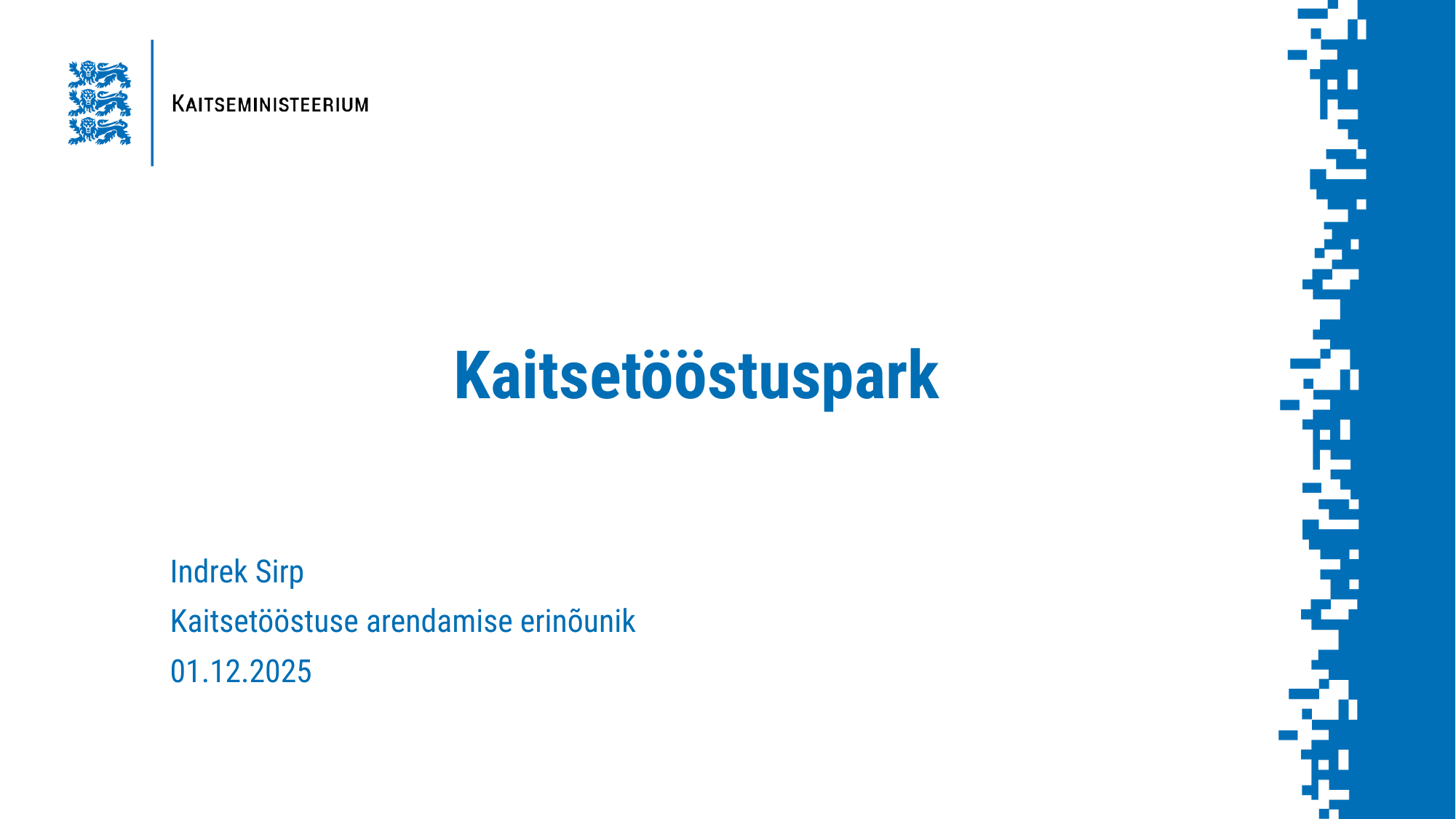

# Kaitsetööstuspark
Indrek Sirp
Kaitsetööstuse arendamise erinõunik
01.12.2025